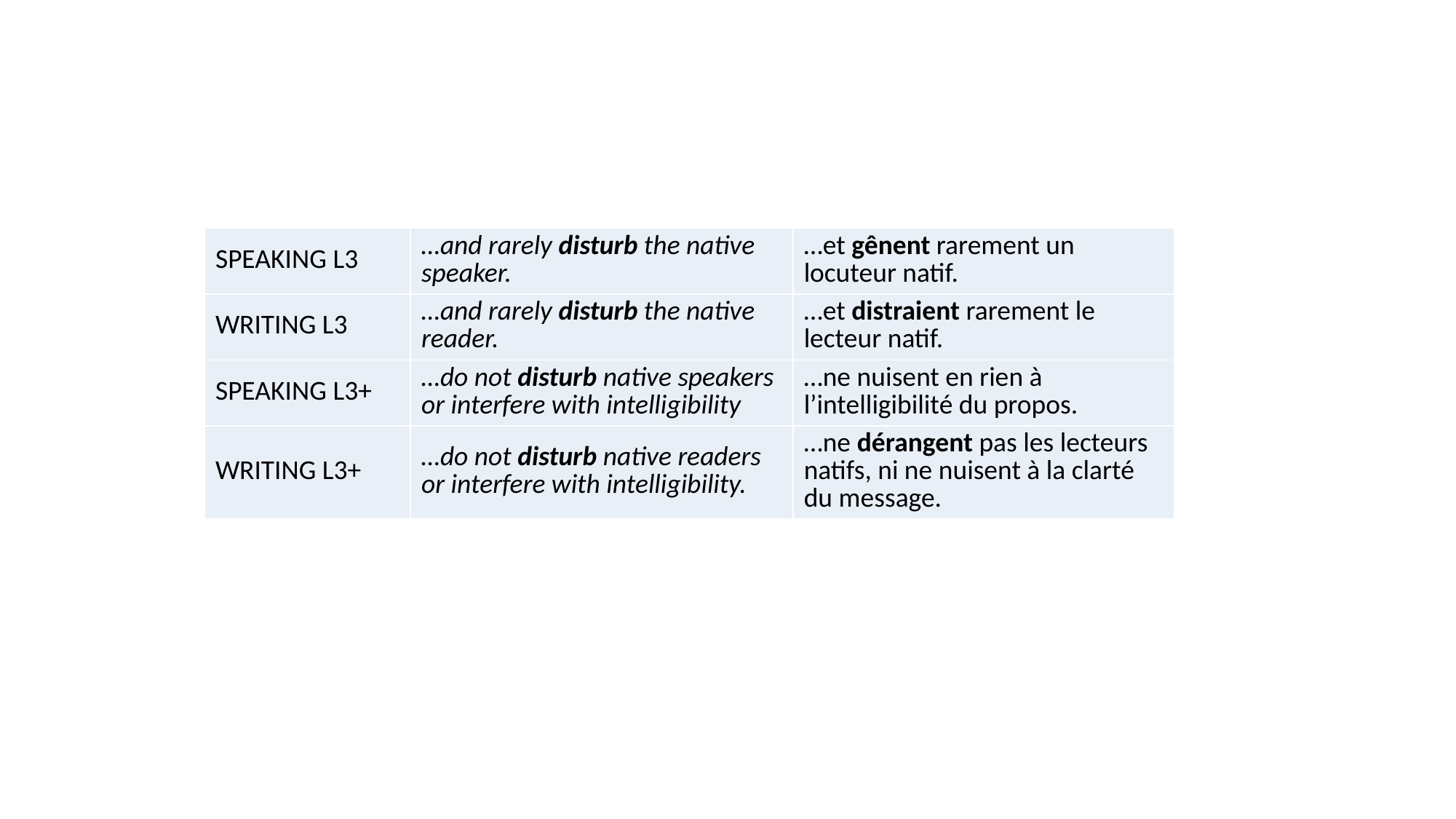

| SPEAKING L3 | …and rarely disturb the native speaker. | …et gênent rarement un locuteur natif. |
| --- | --- | --- |
| WRITING L3 | …and rarely disturb the native reader. | …et distraient rarement le lecteur natif. |
| SPEAKING L3+ | …do not disturb native speakers or interfere with intelligibility | …ne nuisent en rien à l’intelligibilité du propos. |
| WRITING L3+ | …do not disturb native readers or interfere with intelligibility. | …ne dérangent pas les lecteurs natifs, ni ne nuisent à la clarté du message. |